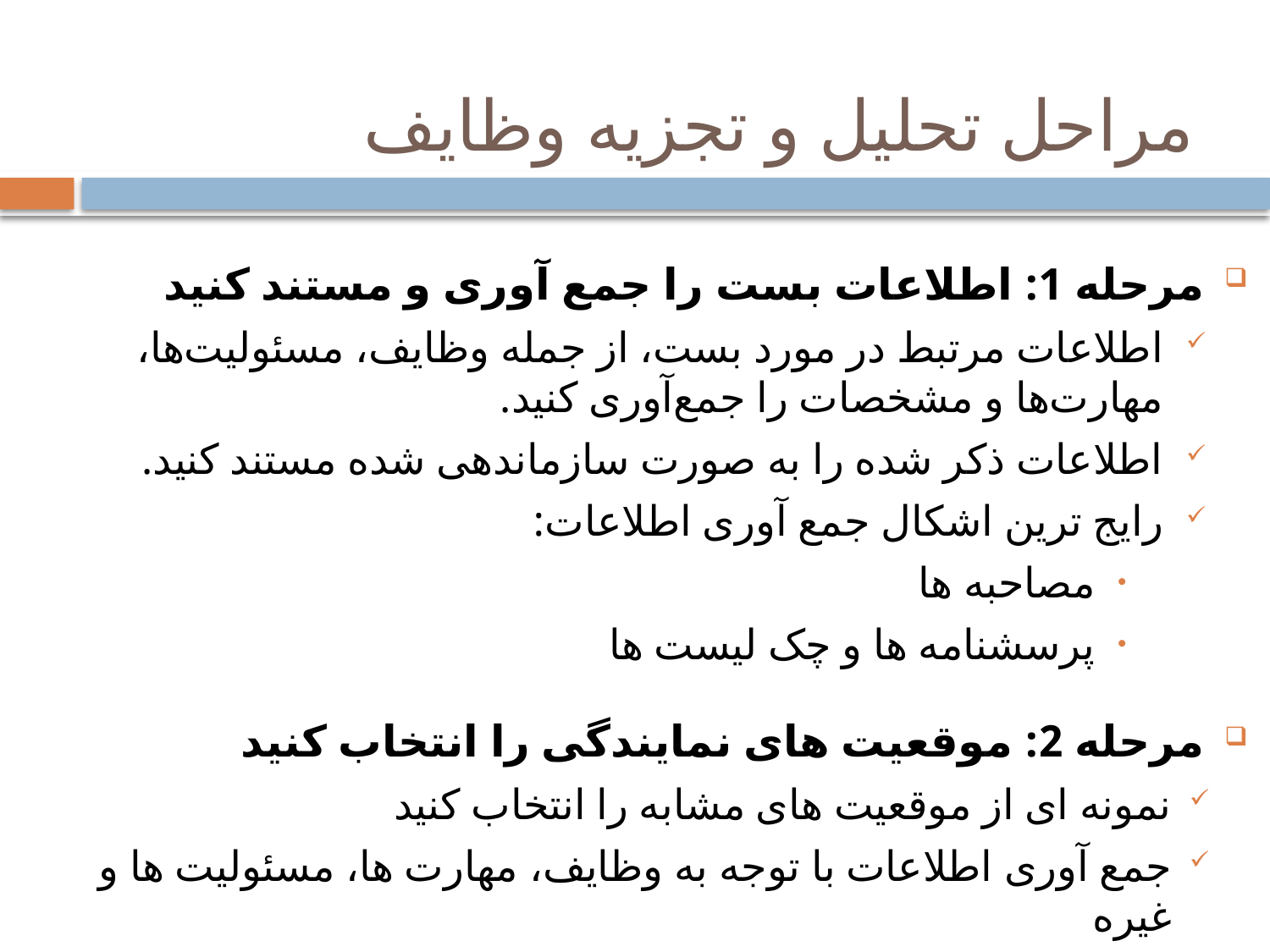

مراحل تحلیل و تجزیه وظایف
مرحله 1: اطلاعات بست را جمع آوری و مستند کنید
اطلاعات مرتبط در مورد بست، از جمله وظایف، مسئولیت‌ها، مهارت‌ها و مشخصات را جمع‌آوری کنید.
اطلاعات ذکر شده را به صورت سازماندهی شده مستند کنید.
رایج ترین اشکال جمع آوری اطلاعات:
مصاحبه ها
پرسشنامه ها و چک لیست ها

مرحله 2: موقعیت های نمایندگی را انتخاب کنید
نمونه ای از موقعیت های مشابه را انتخاب کنید
جمع آوری اطلاعات با توجه به وظایف، مهارت ها، مسئولیت ها و غیره